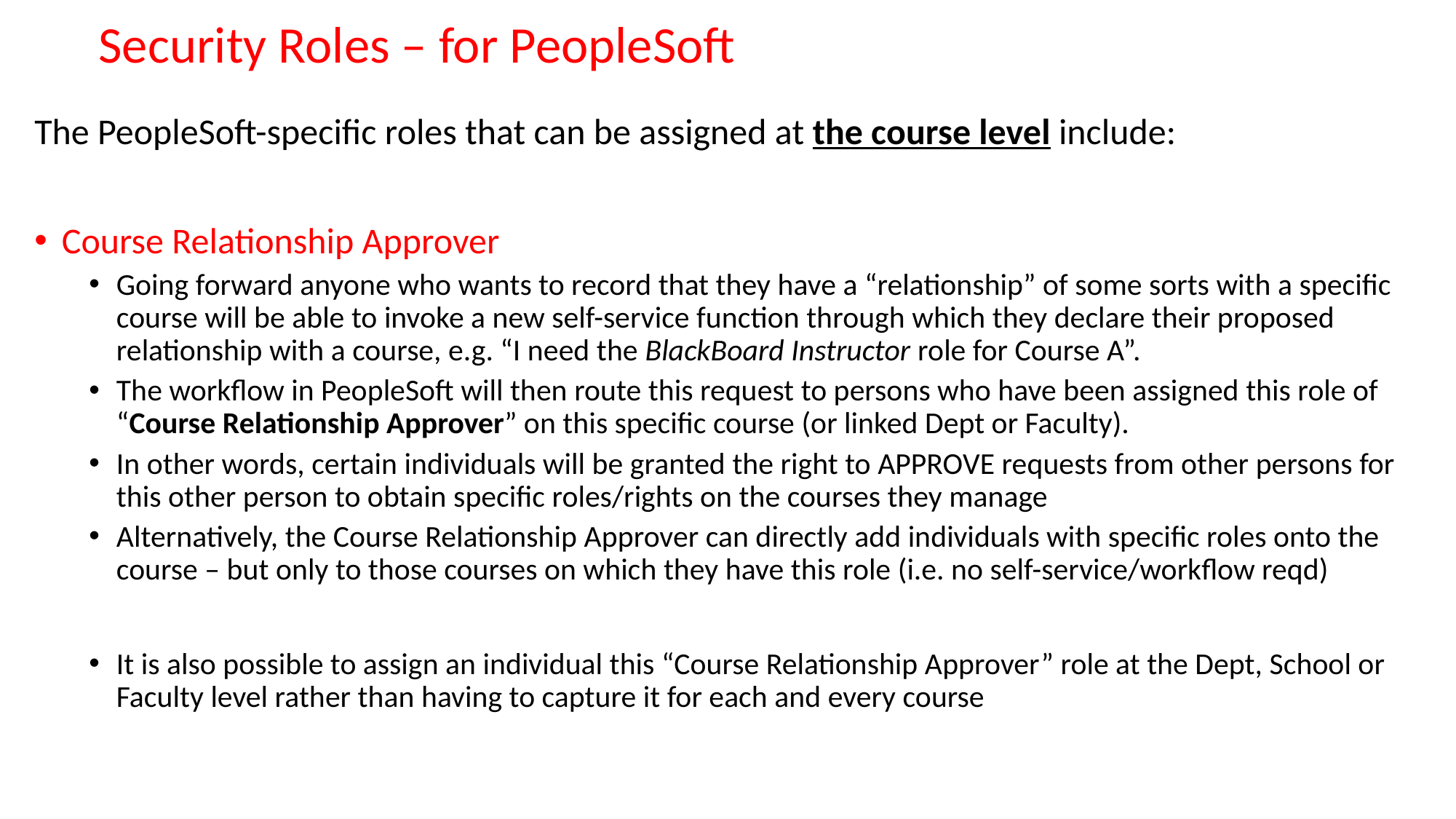

# Security Roles – for PeopleSoft
The PeopleSoft-specific roles that can be assigned at the course level include:

Course Relationship Approver
Going forward anyone who wants to record that they have a “relationship” of some sorts with a specific course will be able to invoke a new self-service function through which they declare their proposed relationship with a course, e.g. “I need the BlackBoard Instructor role for Course A”.
The workflow in PeopleSoft will then route this request to persons who have been assigned this role of “Course Relationship Approver” on this specific course (or linked Dept or Faculty).
In other words, certain individuals will be granted the right to APPROVE requests from other persons for this other person to obtain specific roles/rights on the courses they manage
Alternatively, the Course Relationship Approver can directly add individuals with specific roles onto the course – but only to those courses on which they have this role (i.e. no self-service/workflow reqd)

It is also possible to assign an individual this “Course Relationship Approver” role at the Dept, School or Faculty level rather than having to capture it for each and every course